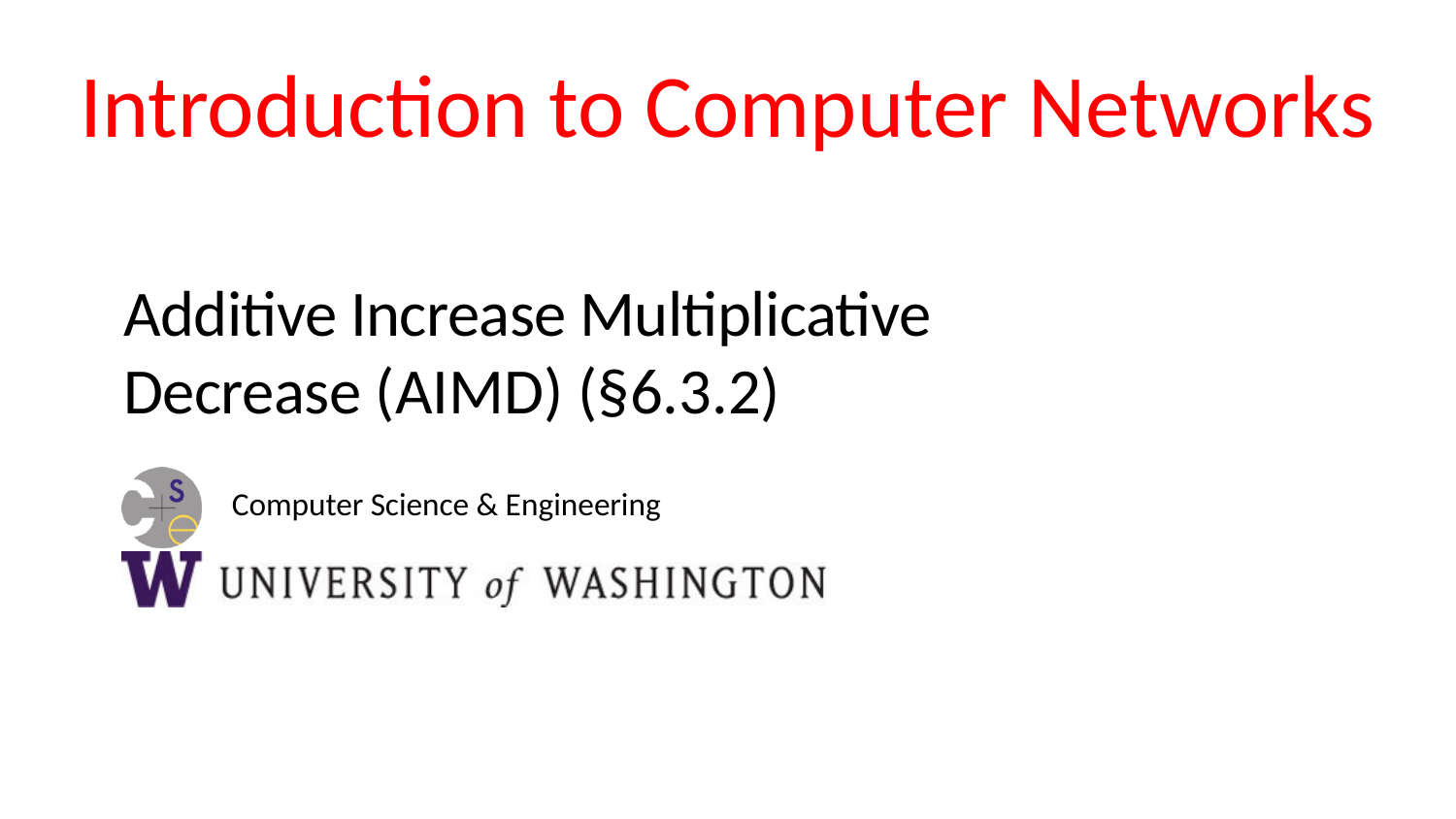

#
Additive Increase Multiplicative Decrease (AIMD) (§6.3.2)